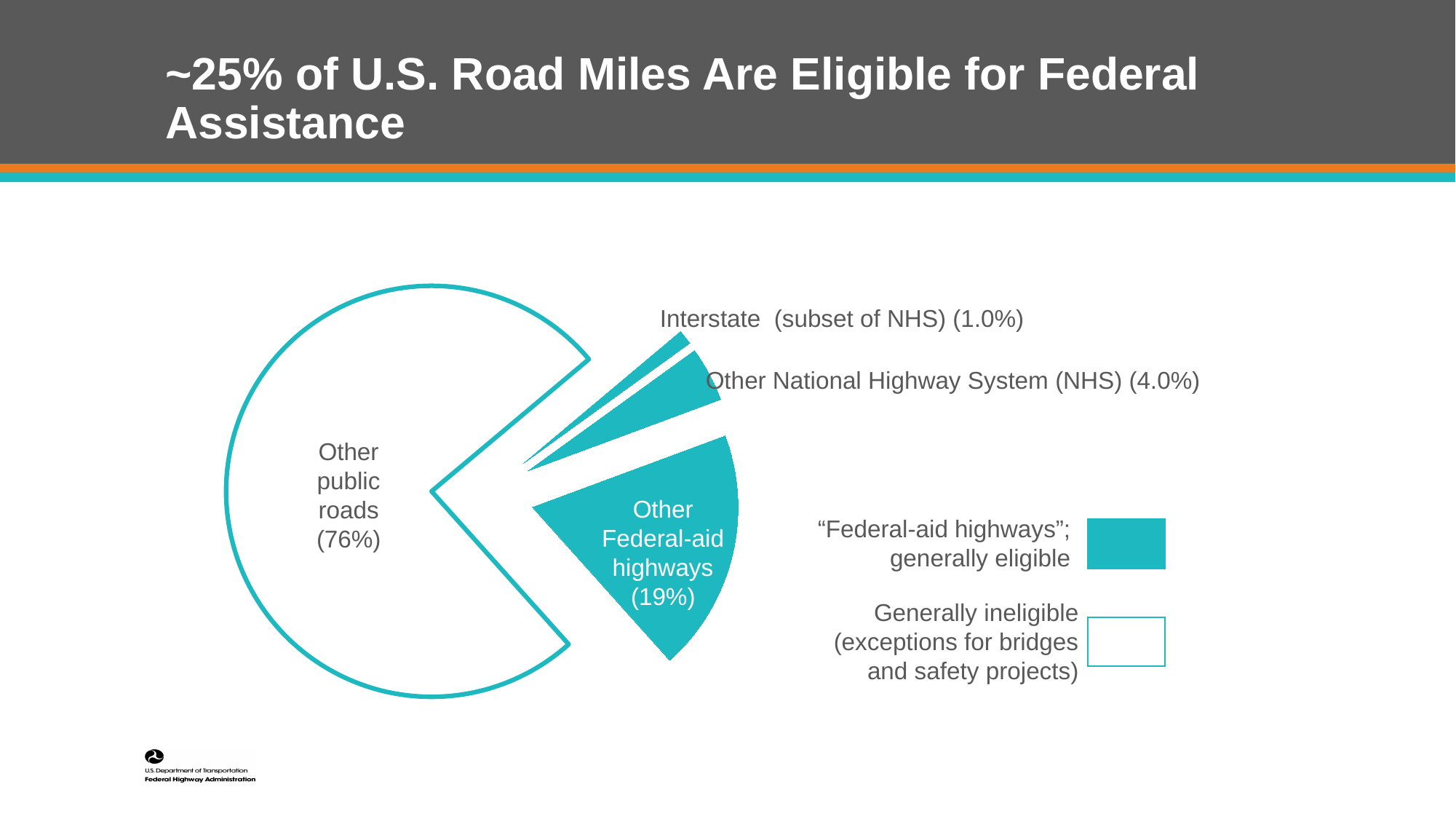

# ~25% of U.S. Road Miles Are Eligible for Federal Assistance

### Chart

| Category | Miles |
|---|---|
| Interstate | 47432.0 |
| Other NHS | 176236.0 |
| Other Federal-aid highways | 778064.0 |
| Other public roads | 3090998.0 |
Interstate  (subset of NHS) (1.0%)
Other National Highway System (NHS) (4.0%)
Other
public
roads
(76%)
Other
Federal-aid
highways
(19%)
“Federal-aid highways”;
generally eligible

Generally ineligible
(exceptions for bridges
and safety projects)